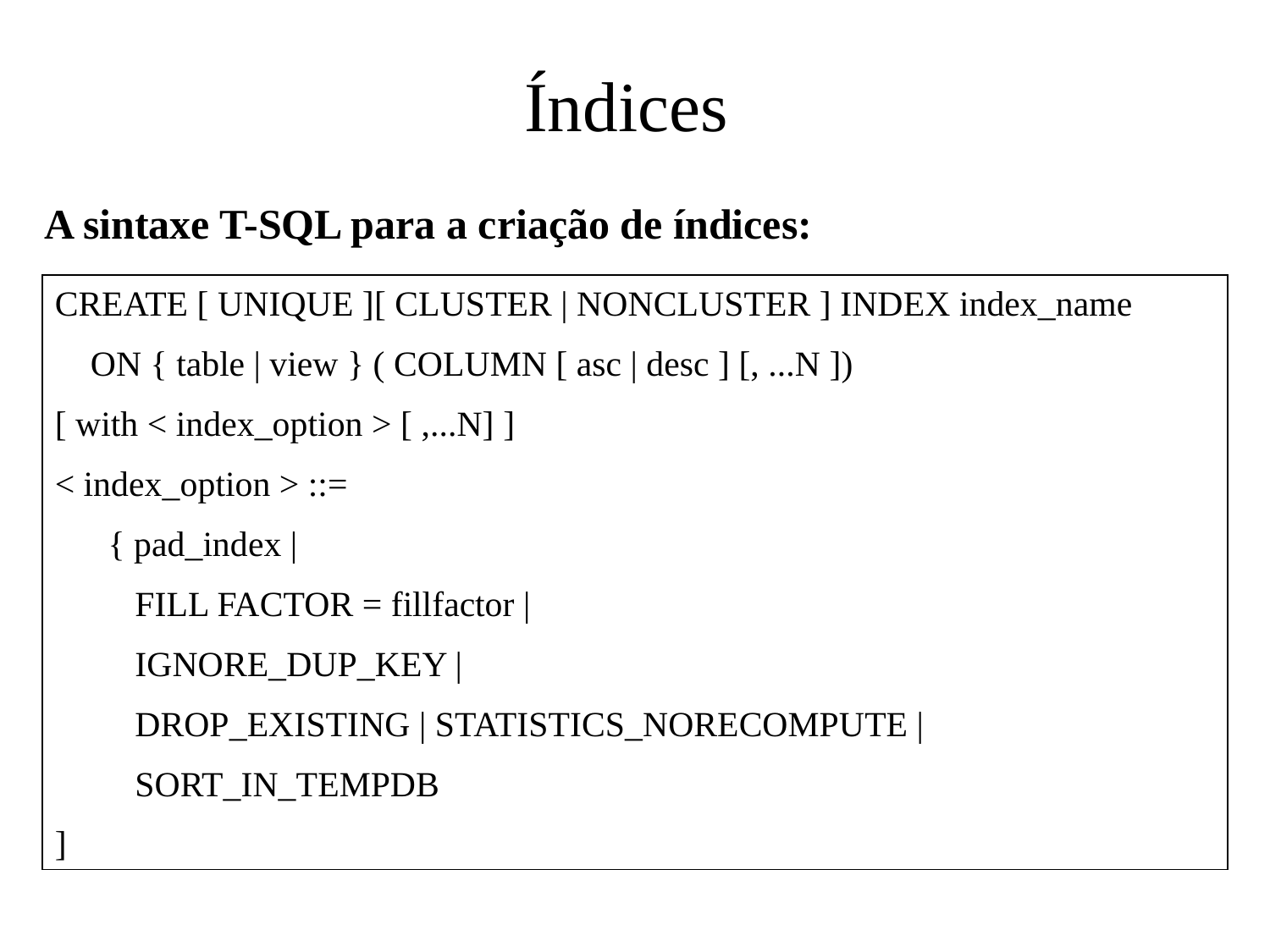

Índices
A sintaxe T-SQL para a criação de índices:
CREATE [ UNIQUE ][ CLUSTER | NONCLUSTER ] INDEX index_name
    ON { table | view } ( COLUMN [ asc | desc ] [, ...N ])
[ with < index_option > [ ,...N] ]
< index_option > ::=
      { pad_index |
         FILL FACTOR = fillfactor |
         IGNORE_DUP_KEY |
         DROP_EXISTING | STATISTICS_NORECOMPUTE |
         SORT_IN_TEMPDB
]